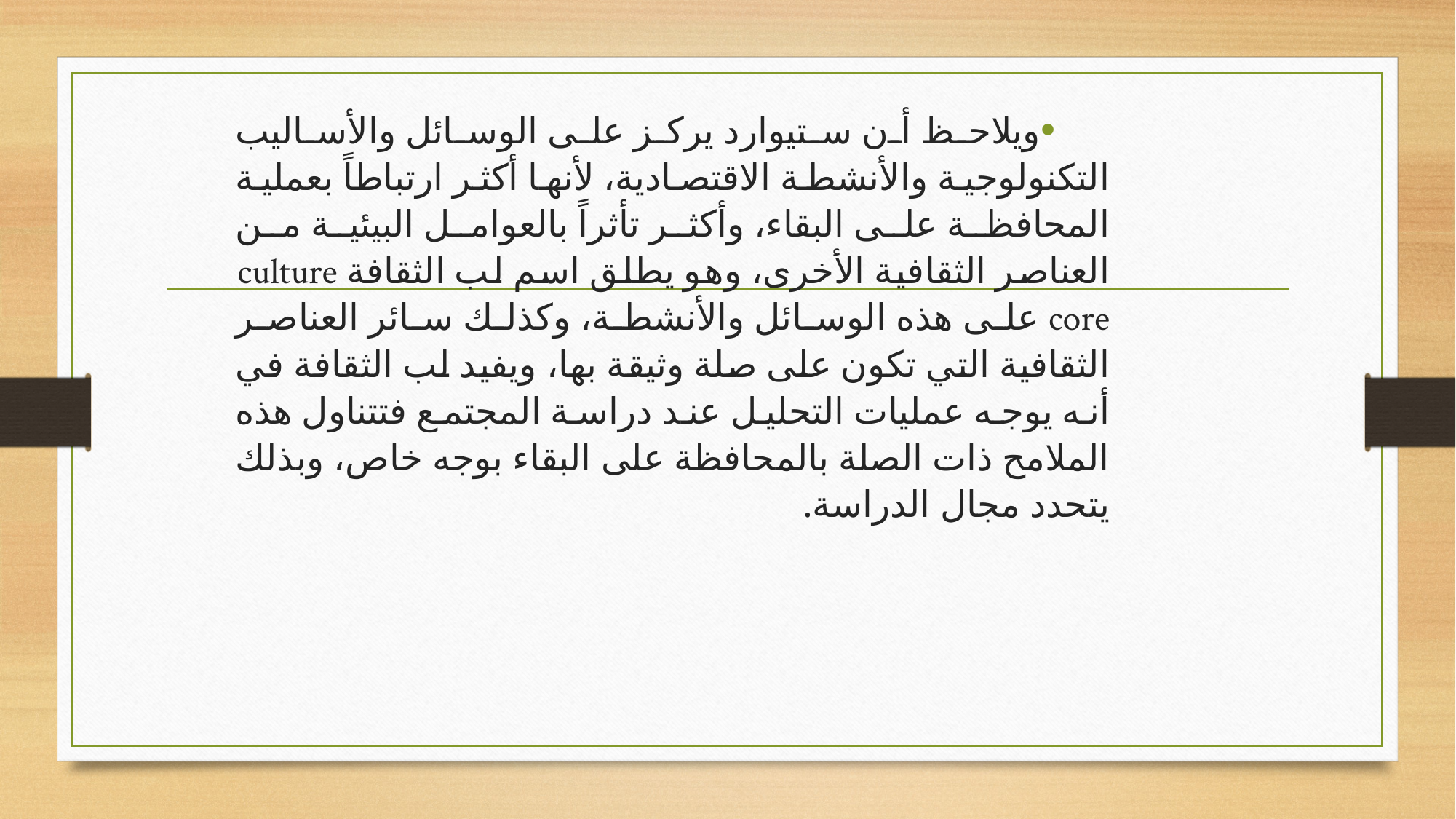

ويلاحظ أن ستيوارد يركز على الوسائل والأساليب التكنولوجية والأنشطة الاقتصادية، لأنها أكثر ارتباطاً بعملية المحافظة على البقاء، وأكثر تأثراً بالعوامل البيئية من العناصر الثقافية الأخرى، وهو يطلق اسم لب الثقافة culture core على هذه الوسائل والأنشطة، وكذلك سائر العناصر الثقافية التي تكون على صلة وثيقة بها، ويفيد لب الثقافة في أنه يوجه عمليات التحليل عند دراسة المجتمع فتتناول هذه الملامح ذات الصلة بالمحافظة على البقاء بوجه خاص، وبذلك يتحدد مجال الدراسة.